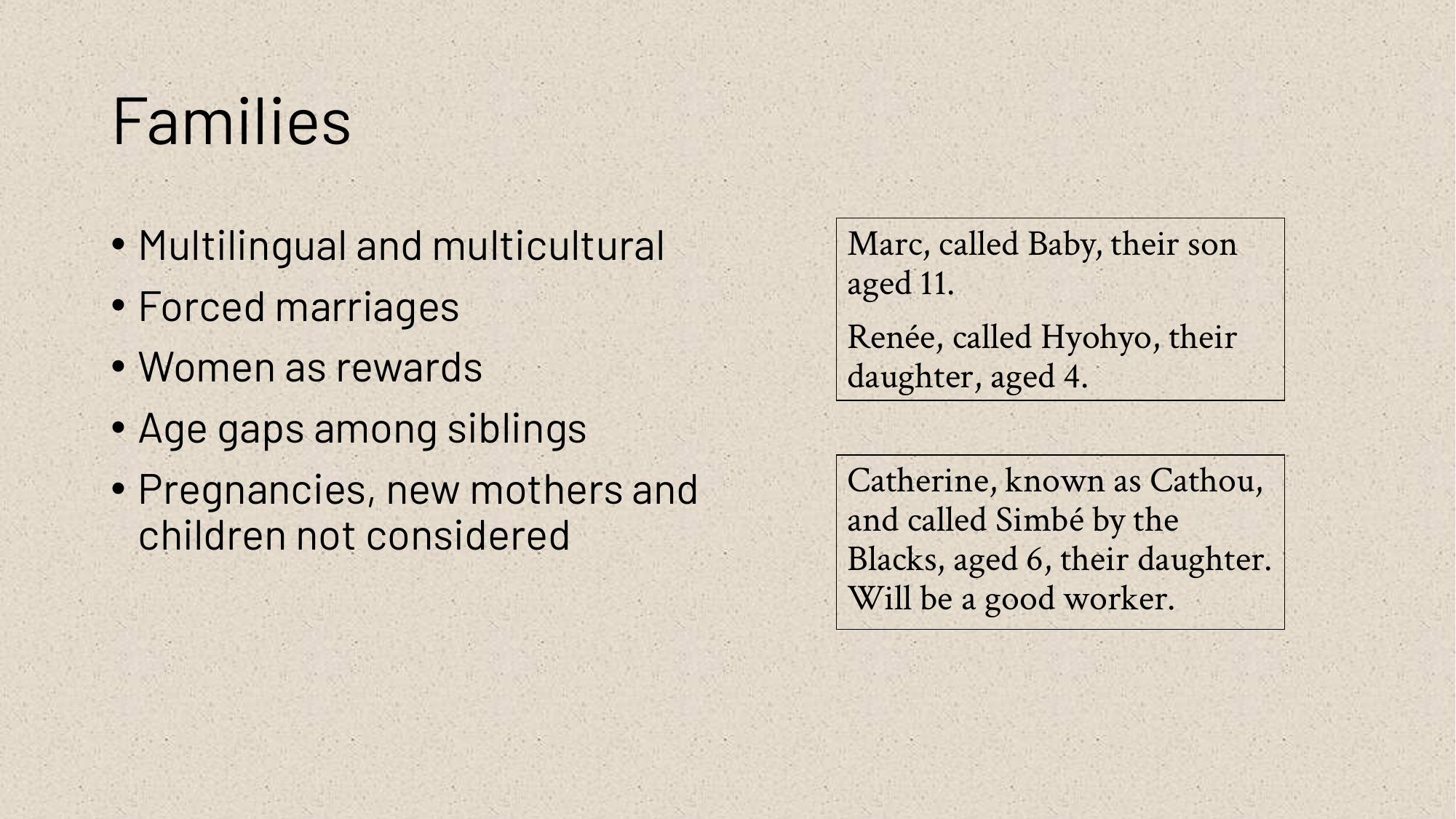

# Families
Multilingual and multicultural
Forced marriages
Women as rewards
Age gaps among siblings
Pregnancies, new mothers and children not considered
Marc, called Baby, their son aged 11.
Renée, called Hyohyo, their daughter, aged 4.
Catherine, known as Cathou, and called Simbé by the Blacks, aged 6, their daughter. Will be a good worker.